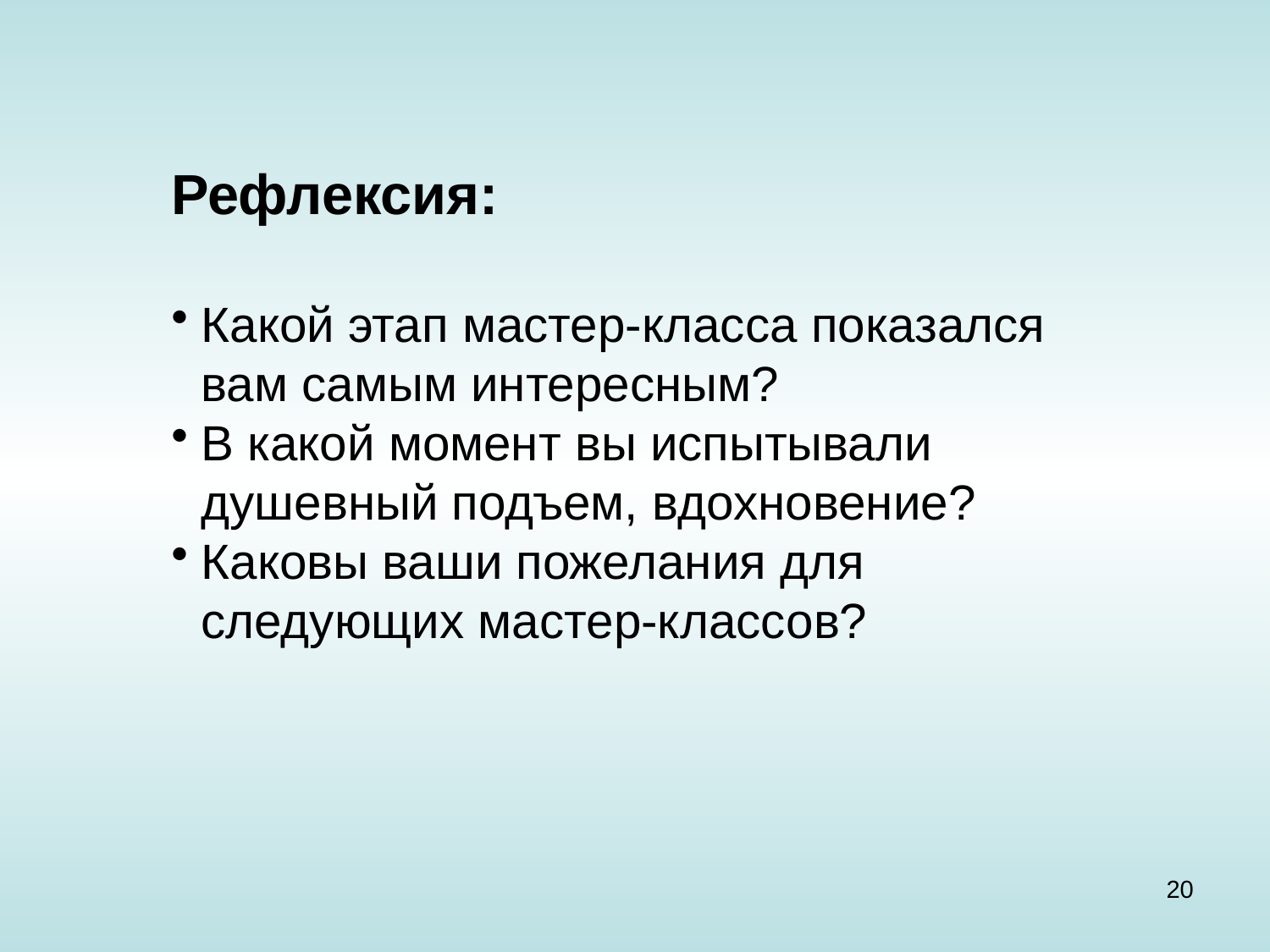

Рефлексия:

Какой этап мастер-класса показался вам самым интересным?
В какой момент вы испытывали душевный подъем, вдохновение?
Каковы ваши пожелания для следующих мастер-классов?

20